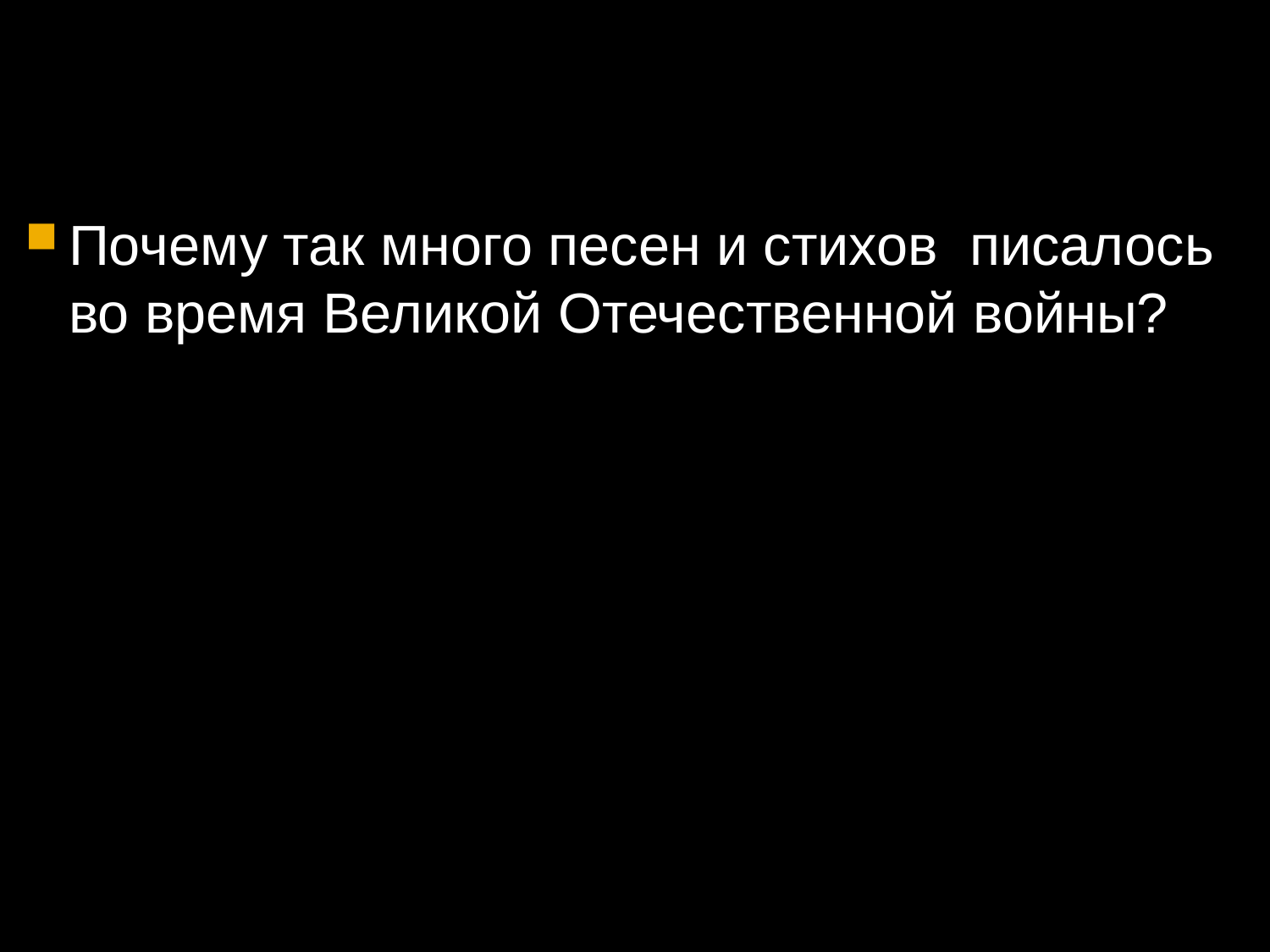

Почему так много песен и стихов  писалось во время Великой Отечественной войны?